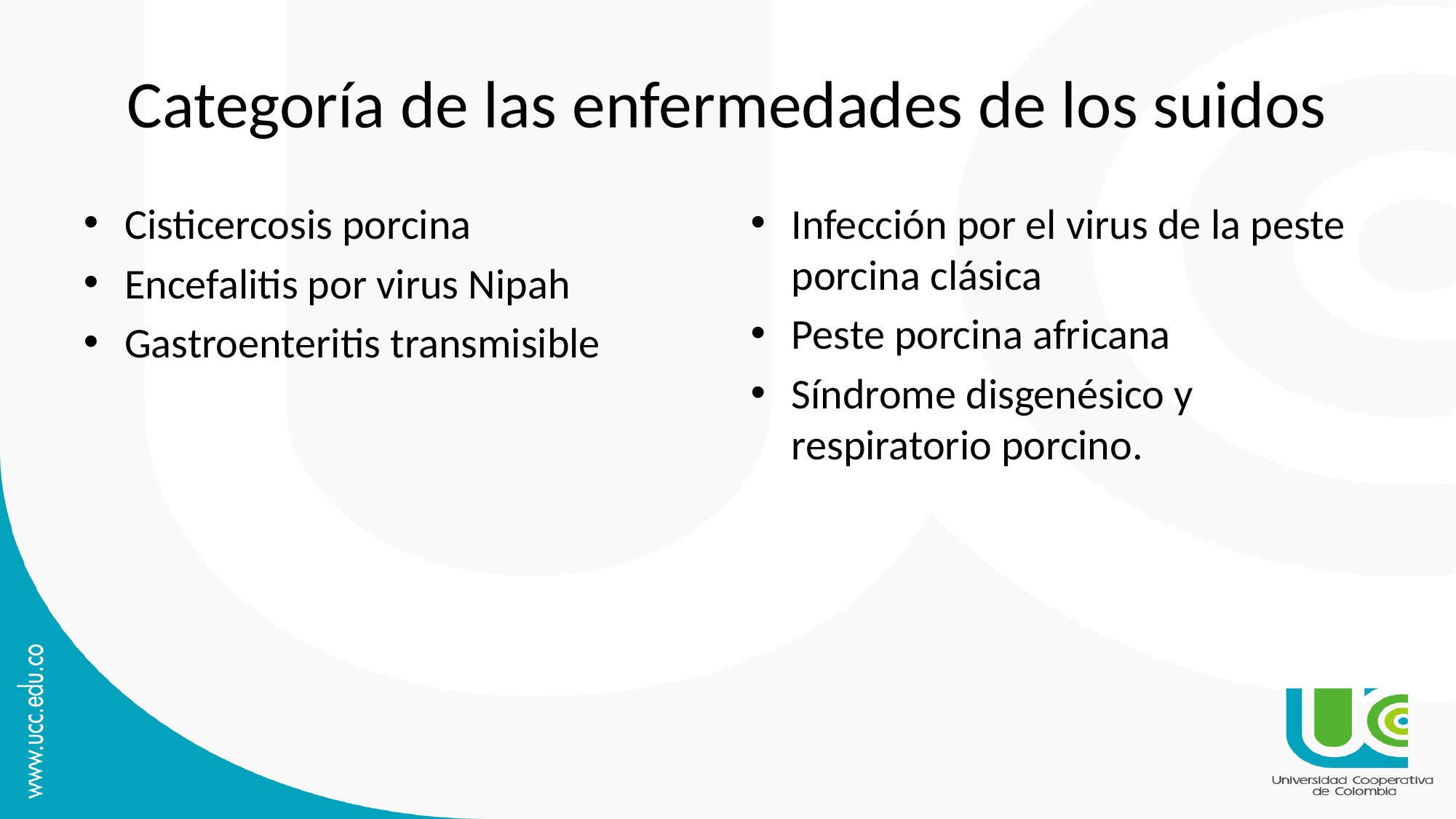

# Categoría de las enfermedades de los suidos
Cisticercosis porcina
Encefalitis por virus Nipah
Gastroenteritis transmisible
Infección por el virus de la peste porcina clásica
Peste porcina africana
Síndrome disgenésico y respiratorio porcino.